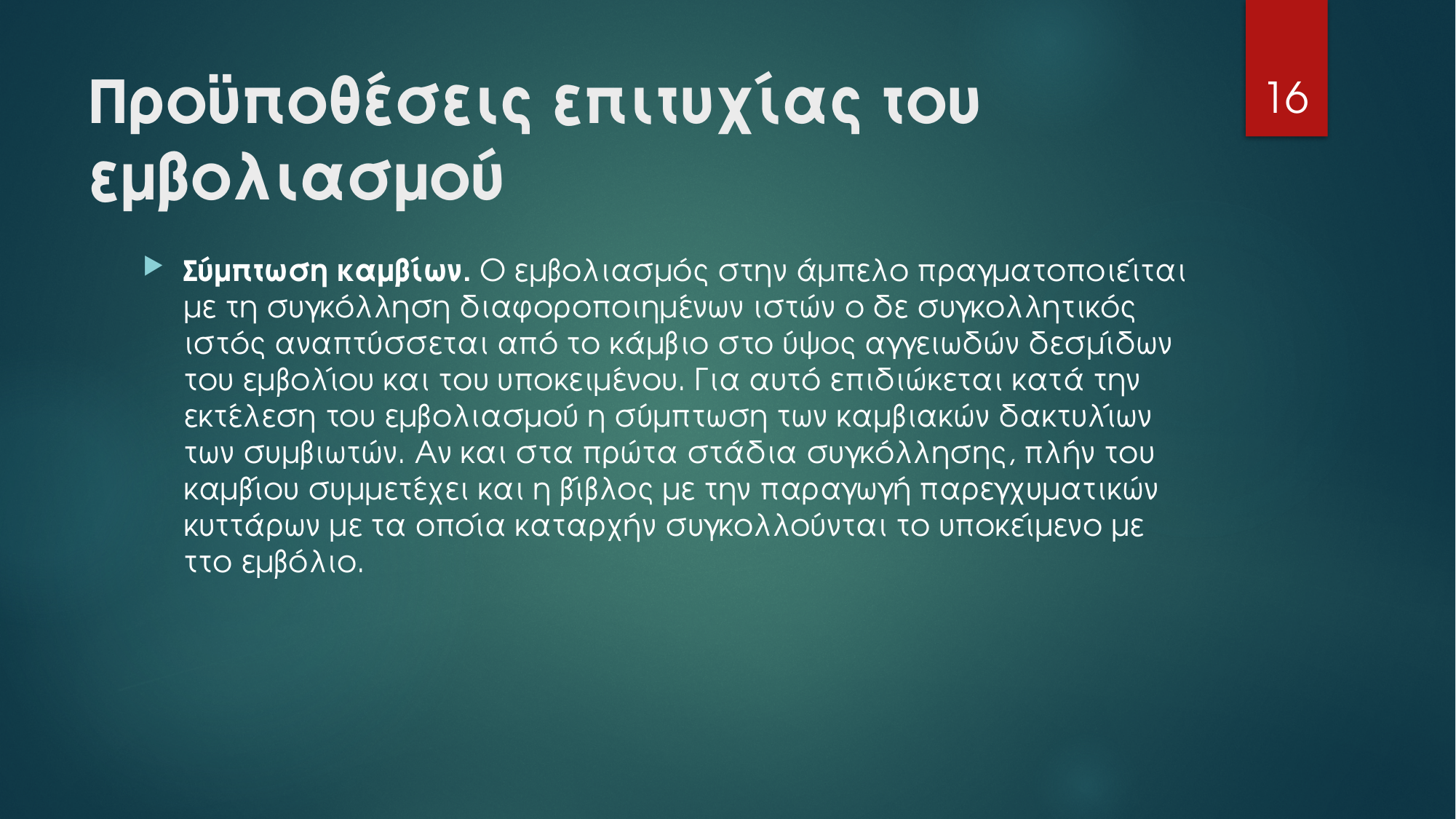

16
# Προϋποθέσεις επιτυχίας του εμβολιασμού
Σύμπτωση καμβίων. Ο εμβολιασμός στην άμπελο πραγματοποιείται με τη συγκόλληση διαφοροποιημένων ιστών ο δε συγκολλητικός ιστός αναπτύσσεται από το κάμβιο στο ύψος αγγειωδών δεσμίδων του εμβολίου και του υποκειμένου. Για αυτό επιδιώκεται κατά την εκτέλεση του εμβολιασμού η σύμπτωση των καμβιακών δακτυλίων των συμβιωτών. Αν και στα πρώτα στάδια συγκόλλησης, πλήν του καμβίου συμμετέχει και η βίβλος με την παραγωγή παρεγχυματικών κυττάρων με τα οποία καταρχήν συγκολλούνται το υποκείμενο με ττο εμβόλιο.